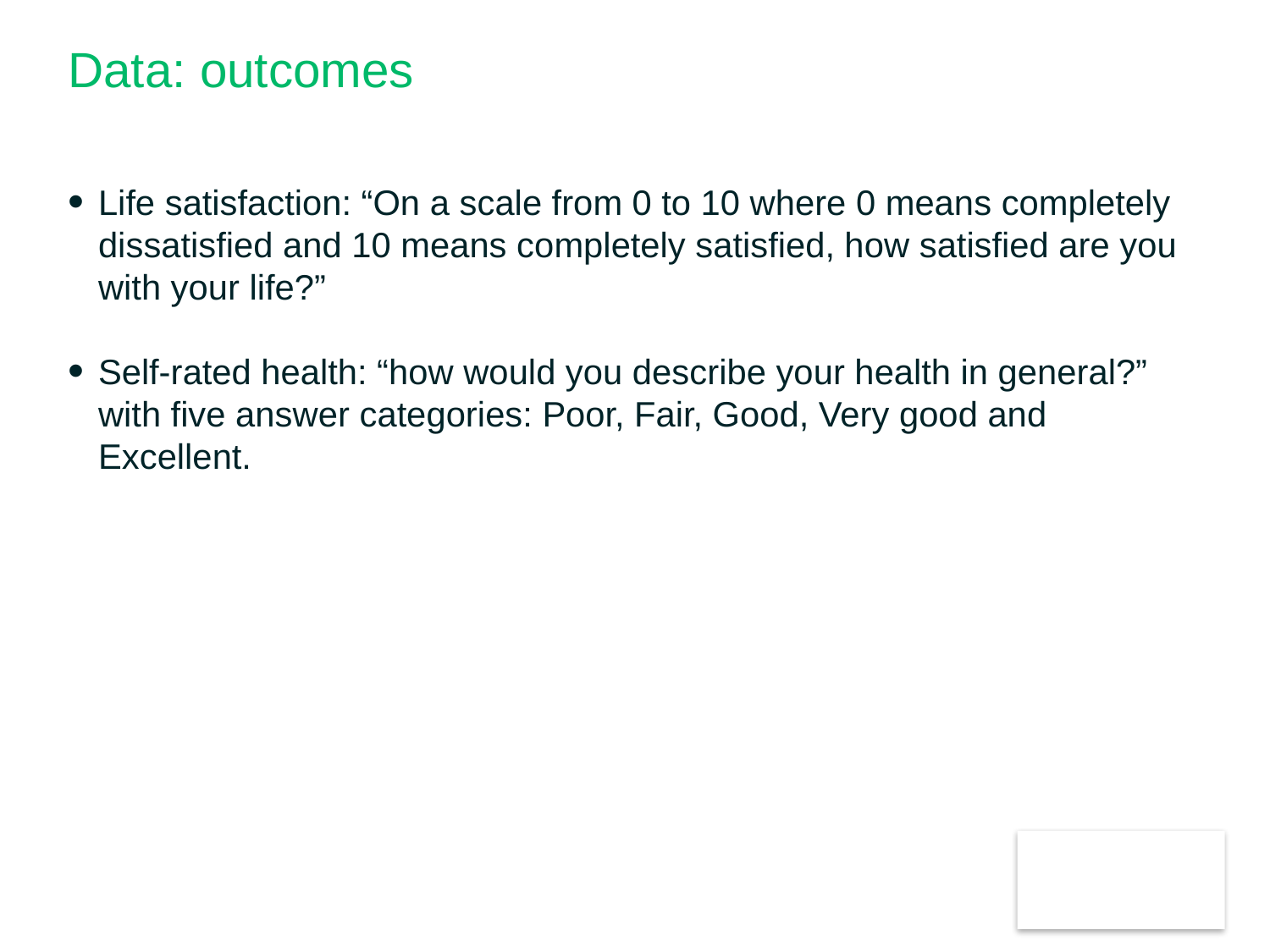

# Data: outcomes
Life satisfaction: “On a scale from 0 to 10 where 0 means completely dissatisfied and 10 means completely satisfied, how satisfied are you with your life?”

Self-rated health: “how would you describe your health in general?” with five answer categories: Poor, Fair, Good, Very good and Excellent.